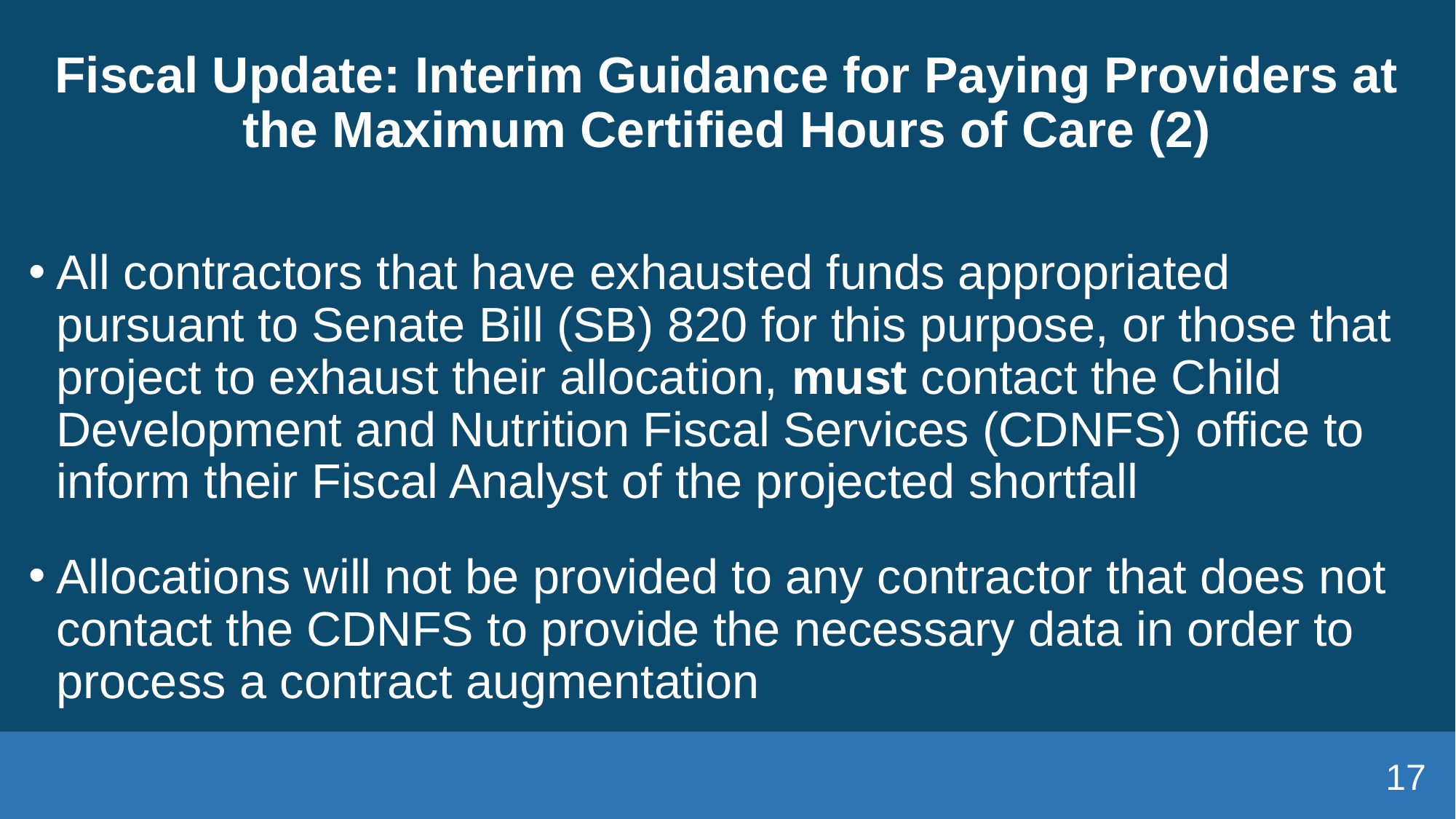

# Fiscal Update: Interim Guidance for Paying Providers at the Maximum Certified Hours of Care (2)
All contractors that have exhausted funds appropriated pursuant to Senate Bill (SB) 820 for this purpose, or those that project to exhaust their allocation, must contact the Child Development and Nutrition Fiscal Services (CDNFS) office to inform their Fiscal Analyst of the projected shortfall
Allocations will not be provided to any contractor that does not contact the CDNFS to provide the necessary data in order to process a contract augmentation
17